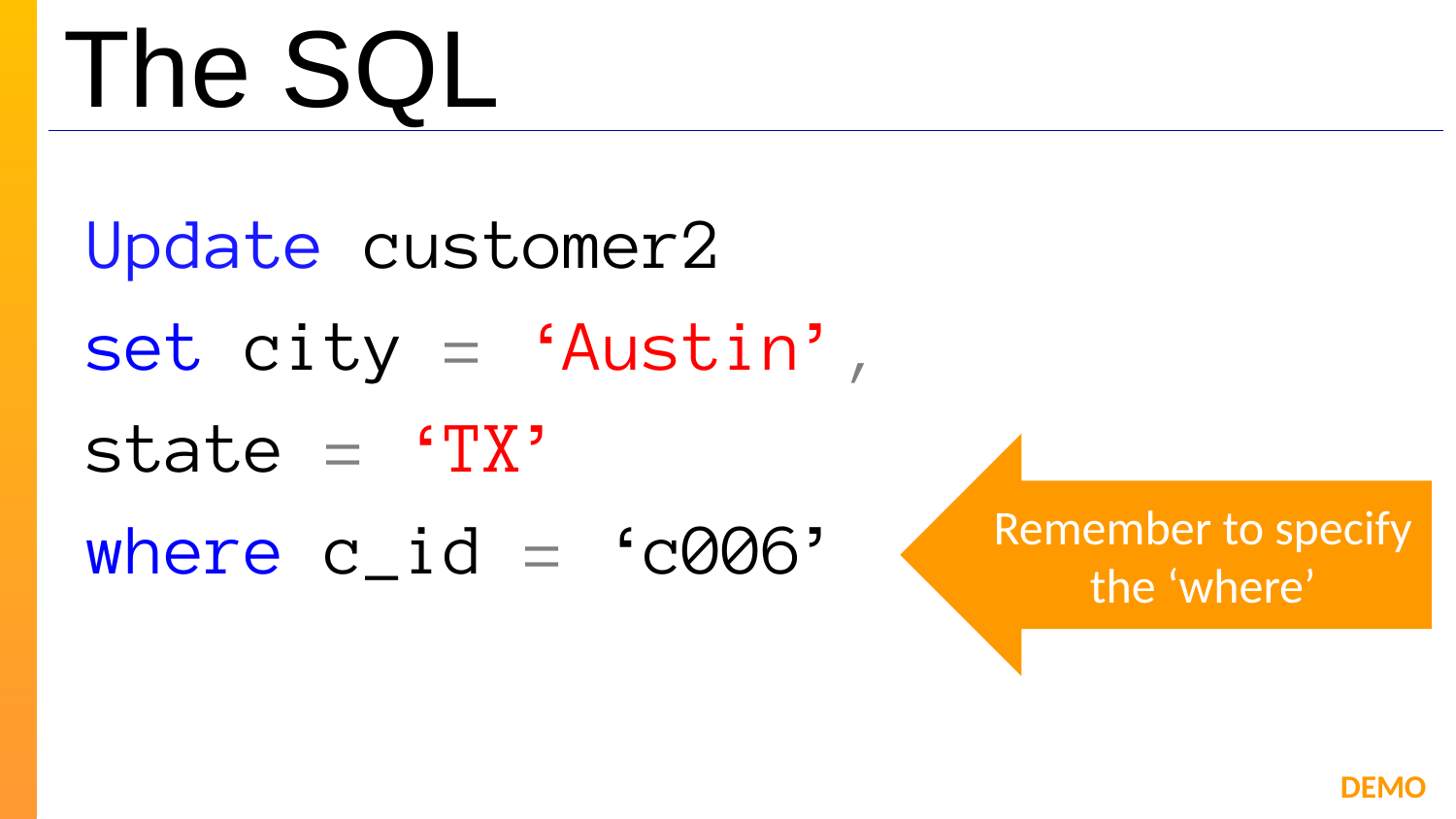

# The SQL
Update customer2
set city = ‘Austin’,
state = ‘TX’
where c_id = ‘c006’
Remember to specify the ‘where’
DEMO